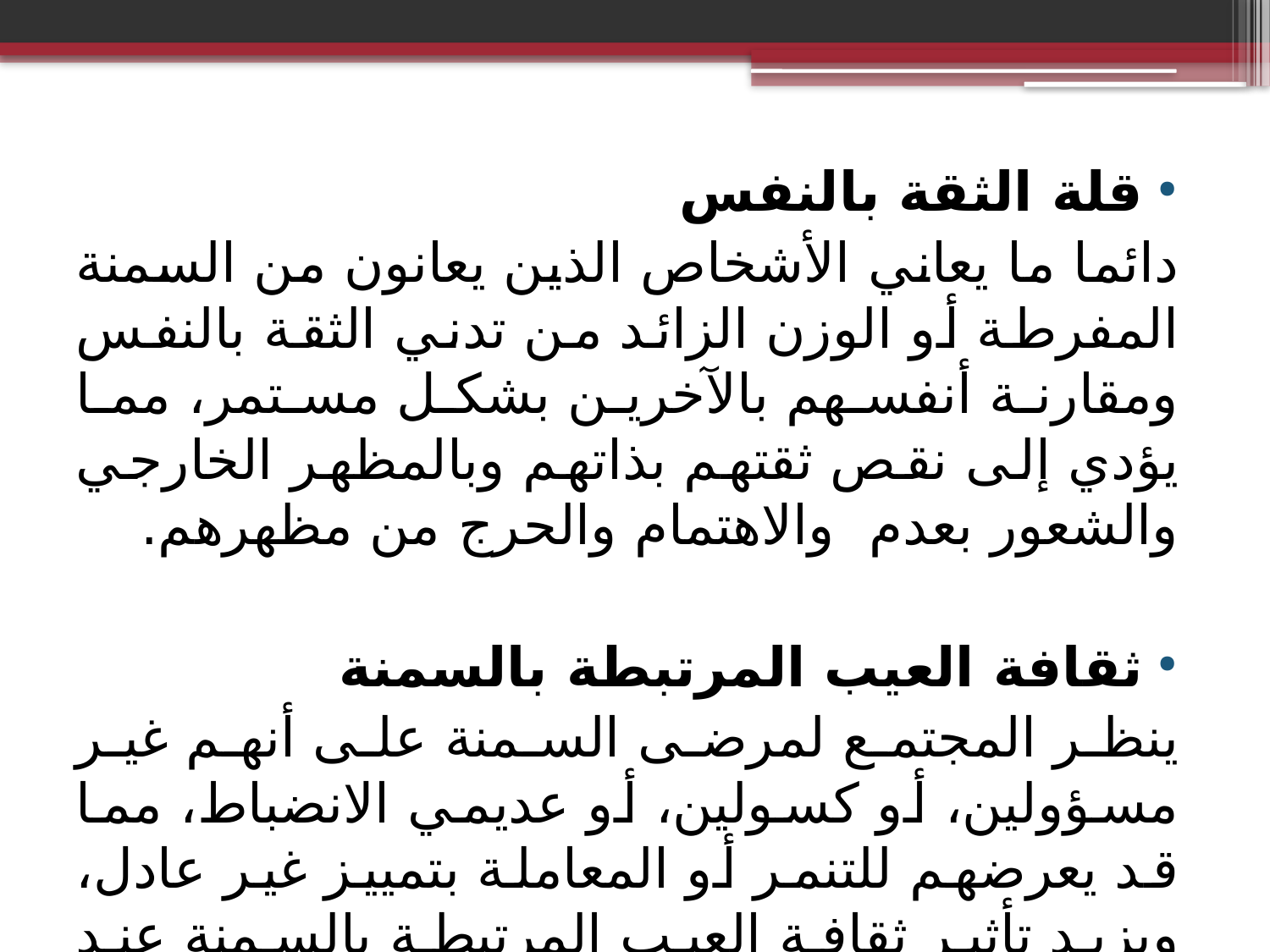

قلة الثقة بالنفس
دائما ما يعاني الأشخاص الذين يعانون من السمنة المفرطة أو الوزن الزائد من تدني الثقة بالنفس ومقارنة أنفسهم بالآخرين بشكل مستمر، مما يؤدي إلى نقص ثقتهم بذاتهم وبالمظهر الخارجي والشعور بعدم  والاهتمام والحرج من مظهرهم.

ثقافة العيب المرتبطة بالسمنة
ينظر المجتمع لمرضى السمنة على أنهم غير مسؤولين، أو كسولين، أو عديمي الانضباط، مما قد يعرضهم للتنمر أو المعاملة بتمييز غير عادل، ويزيد تأثير ثقافة العيب المرتبطة بالسمنة عند الأطفال والمراهقين، مما قد يقلل من ثقتهم بأنفسهم ويشعرهم بالاكتئاب.